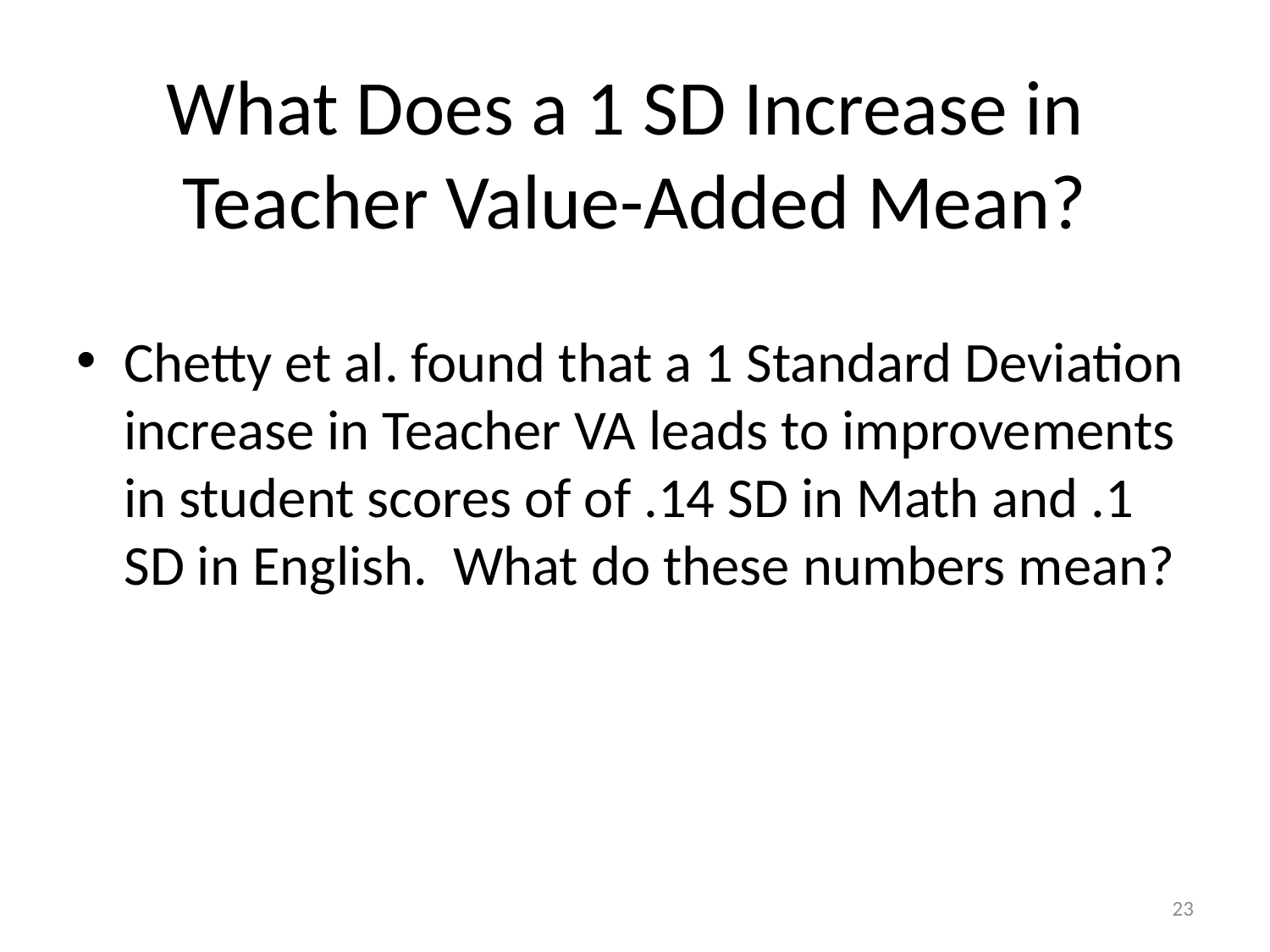

# What Does a 1 SD Increase in  Teacher Value-Added Mean?
Chetty et al. found that a 1 Standard Deviation increase in Teacher VA leads to improvements in student scores of of .14 SD in Math and .1 SD in English.  What do these numbers mean?
23